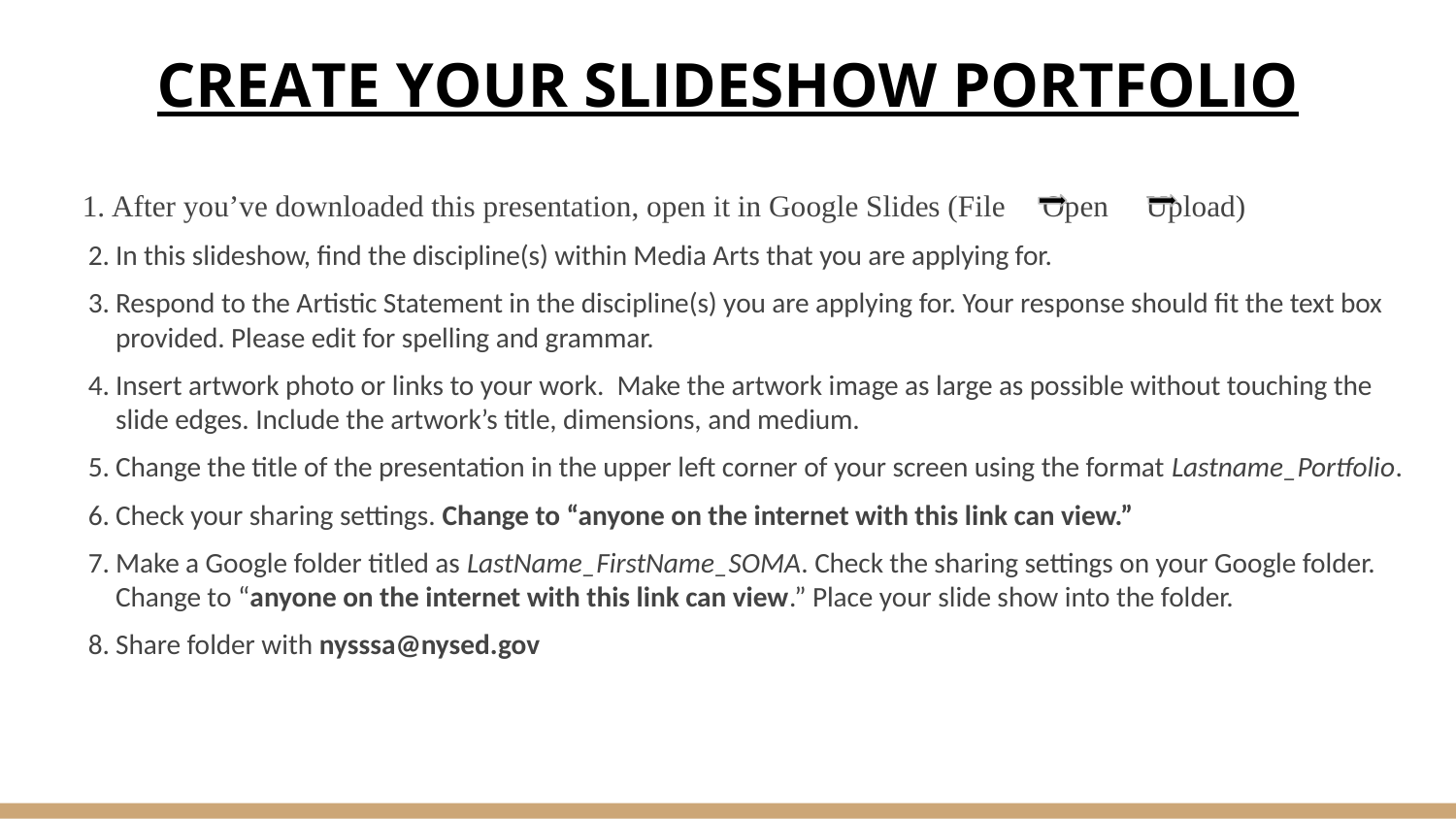

CREATE YOUR SLIDESHOW PORTFOLIO
 After you’ve downloaded this presentation, open it in Google Slides (File     Open     Upload)
In this slideshow, find the discipline(s) within Media Arts that you are applying for.
Respond to the Artistic Statement in the discipline(s) you are applying for. Your response should fit the text box provided. Please edit for spelling and grammar.
Insert artwork photo or links to your work.  Make the artwork image as large as possible without touching the slide edges. Include the artwork’s title, dimensions, and medium.
Change the title of the presentation in the upper left corner of your screen using the format Lastname_Portfolio.
Check your sharing settings. Change to “anyone on the internet with this link can view.”
Make a Google folder titled as LastName_FirstName_SOMA. Check the sharing settings on your Google folder. Change to “anyone on the internet with this link can view.” Place your slide show into the folder.
Share folder with nysssa@nysed.gov